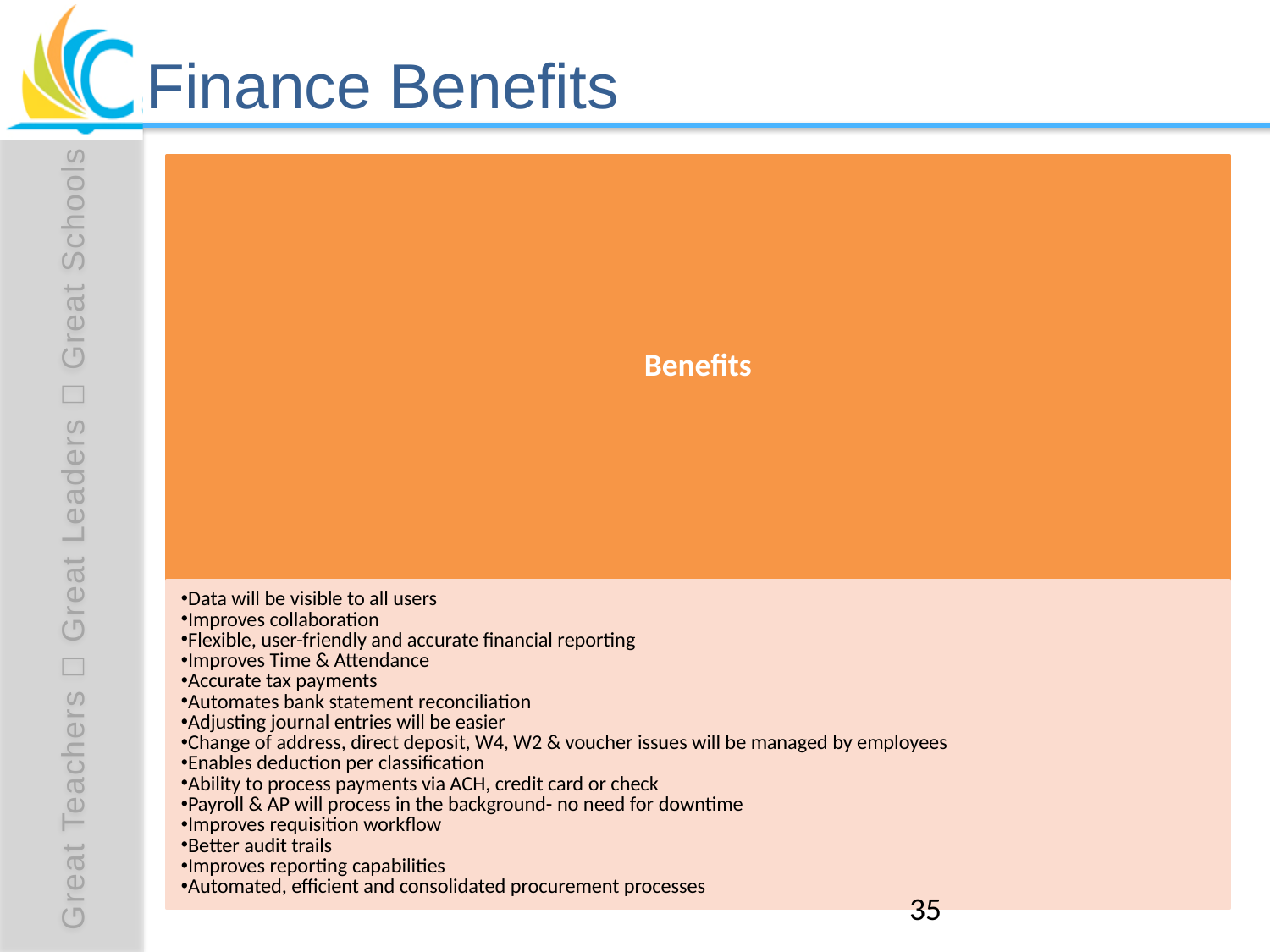

# Finance Benefits
Accurate tax payments
Adjusting journal entries will be easier
Benefits
Data will be visible to all users
Automates bank statement reconciliation
Change of address, direct deposit, W4, W2 & voucher issues will be managed by employees
Improves collaboration
Flexible, user-friendly and accurate financial reporting
Improves Time & Attendance
Enables deduction per classification
Ability to process payments via ACH, credit card or check
Payroll & AP will process in the background- no need for downtime
Improves requisition workflow
Better audit trails
Improves reporting capabilities
Automated, efficient and consolidated procurement processes
35